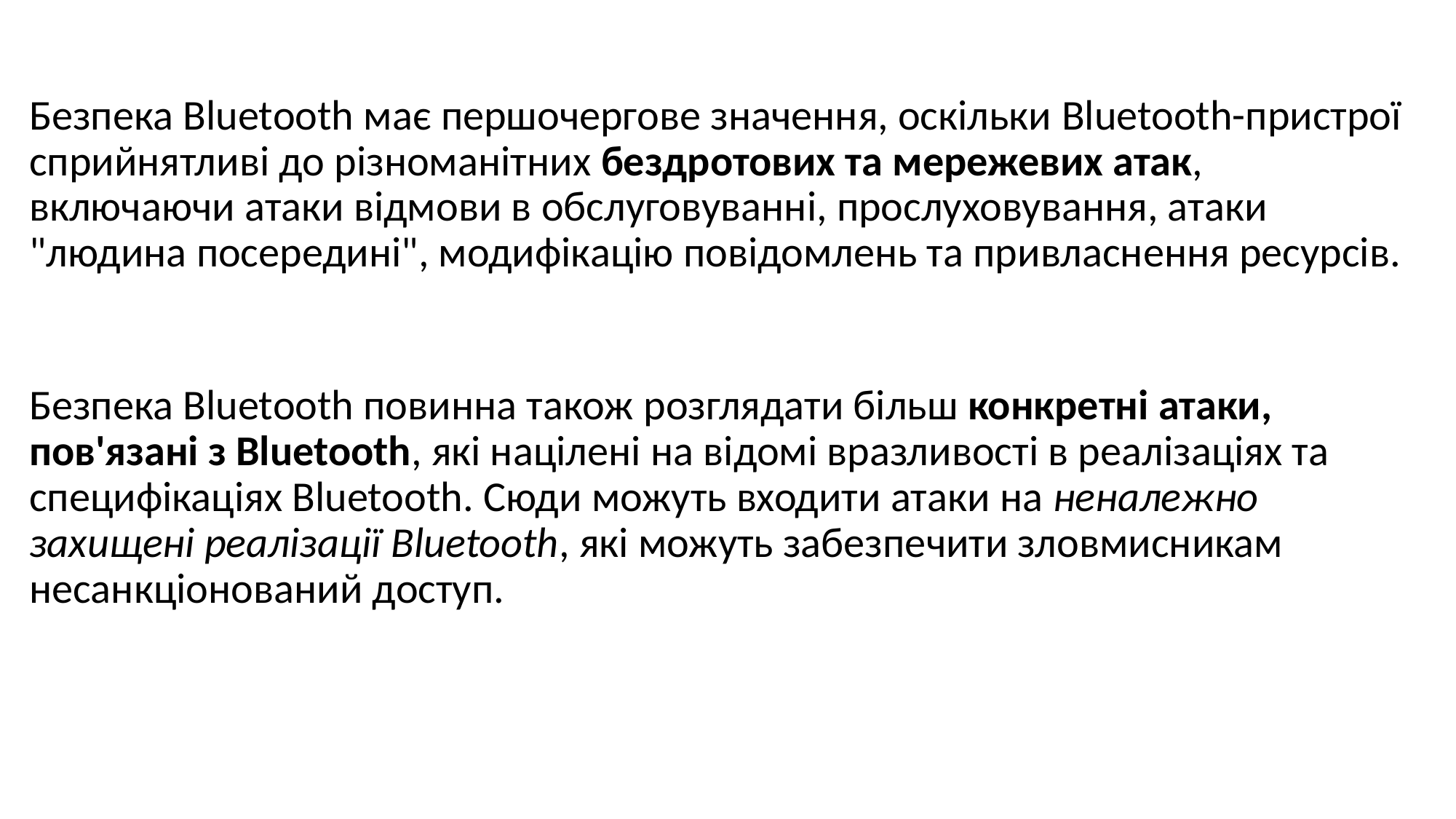

Безпека Bluetooth має першочергове значення, оскільки Bluetooth-пристрої сприйнятливі до різноманітних бездротових та мережевих атак, включаючи атаки відмови в обслуговуванні, прослуховування, атаки "людина посередині", модифікацію повідомлень та привласнення ресурсів.
Безпека Bluetooth повинна також розглядати більш конкретні атаки, пов'язані з Bluetooth, які націлені на відомі вразливості в реалізаціях та специфікаціях Bluetooth. Сюди можуть входити атаки на неналежно захищені реалізації Bluetooth, які можуть забезпечити зловмисникам несанкціонований доступ.